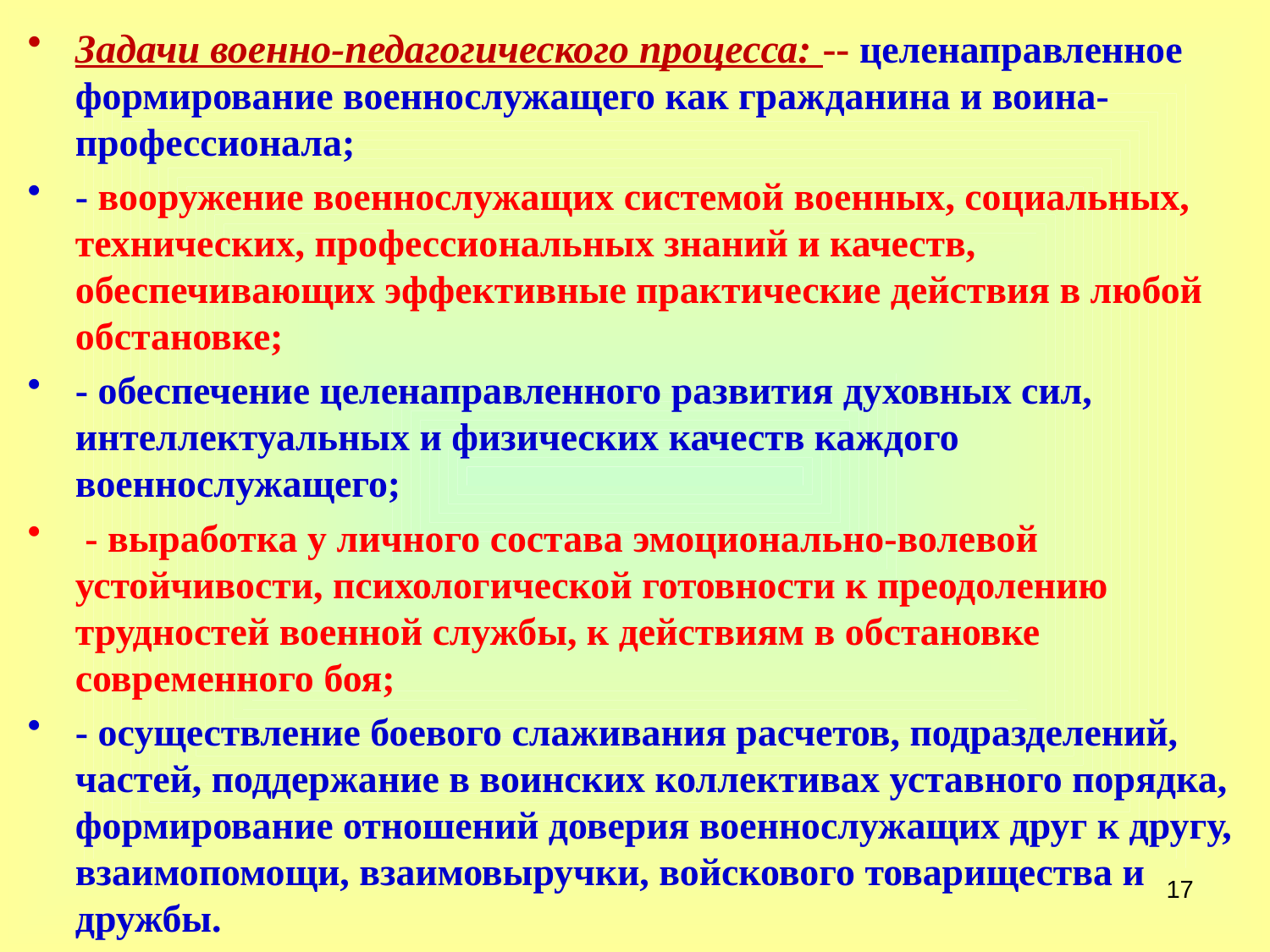

Задачи военно-педагогического процесса: -- целенаправленное формирование военнослужащего как гражданина и воина-профессионала;
- вооружение военнослужащих системой военных, социальных, технических, профессиональных знаний и качеств, обеспечивающих эффективные практические действия в любой обстановке;
- обеспечение целенаправленного развития духовных сил, интеллектуальных и физических качеств каждого военнослужащего;
 - выработка у личного состава эмоционально-волевой устойчивости, психологической готовности к преодолению трудностей военной службы, к действиям в обстановке современного боя;
- осуществление боевого слаживания расчетов, подразделений, частей, поддержание в воинских коллективах уставного порядка, формирование отношений доверия военнослужащих друг к другу, взаимопомощи, взаимовыручки, войскового товарищества и дружбы.
17